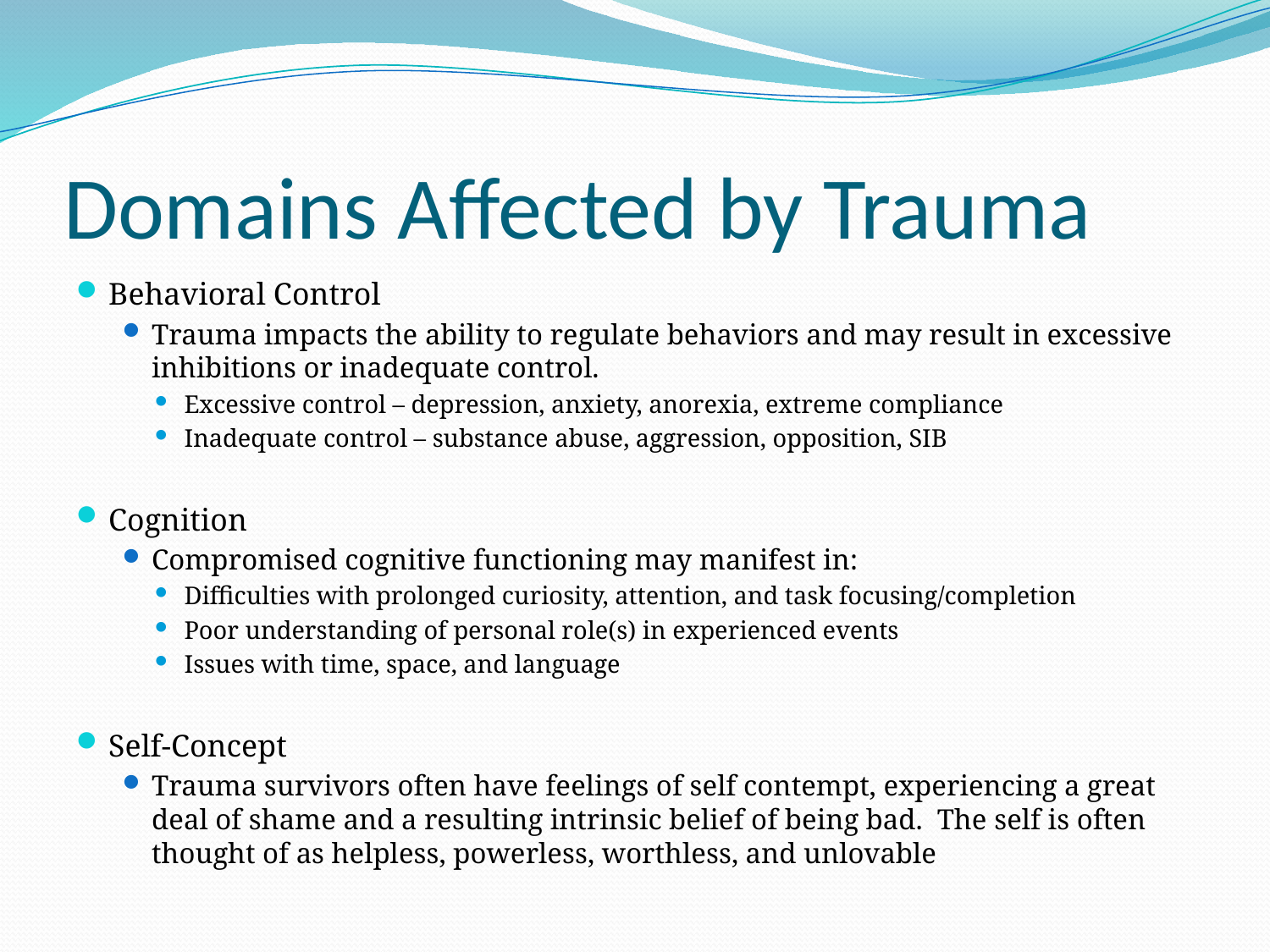

# Domains Affected by Trauma
Behavioral Control
Trauma impacts the ability to regulate behaviors and may result in excessive inhibitions or inadequate control.
Excessive control – depression, anxiety, anorexia, extreme compliance
Inadequate control – substance abuse, aggression, opposition, SIB

Cognition
Compromised cognitive functioning may manifest in:
Difficulties with prolonged curiosity, attention, and task focusing/completion
Poor understanding of personal role(s) in experienced events
Issues with time, space, and language

Self-Concept
Trauma survivors often have feelings of self contempt, experiencing a great deal of shame and a resulting intrinsic belief of being bad.  The self is often thought of as helpless, powerless, worthless, and unlovable